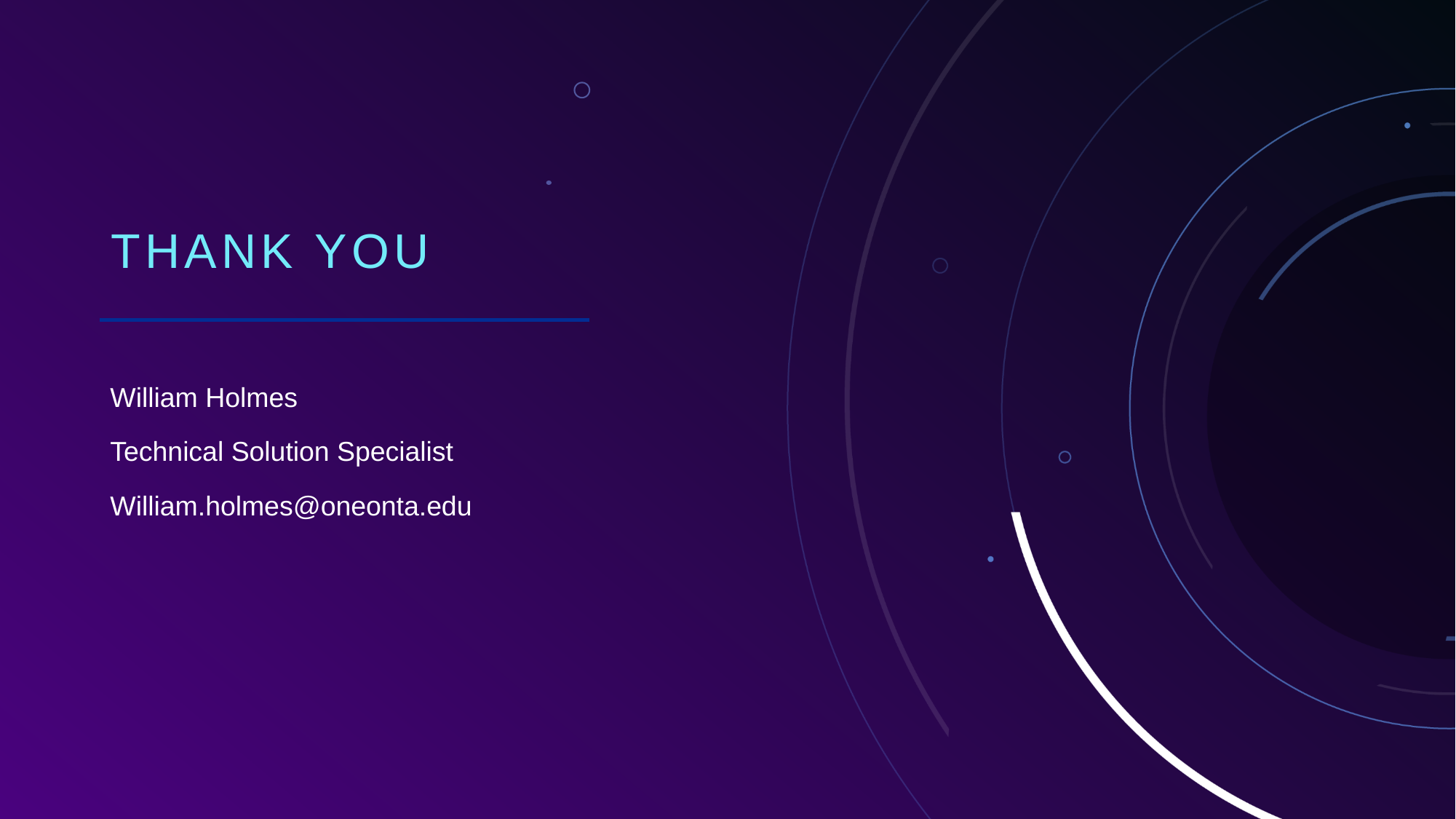

# THANK YOU
William Holmes​
Technical Solution Specialist
William.holmes@oneonta.edu